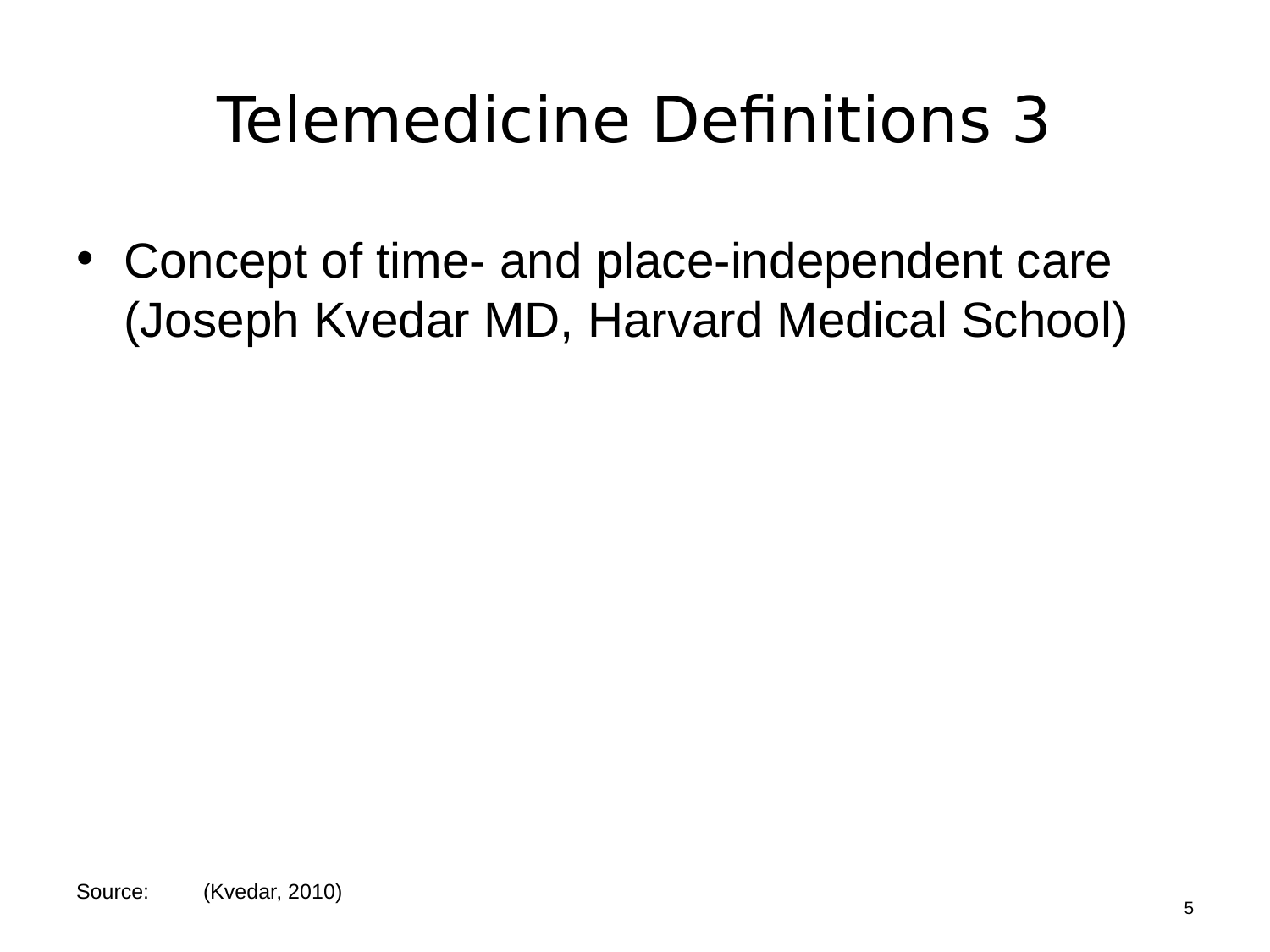

# Telemedicine Definitions 3
Concept of time- and place-independent care
(Joseph Kvedar MD, Harvard Medical School)
5
Source: 	(Kvedar, 2010)